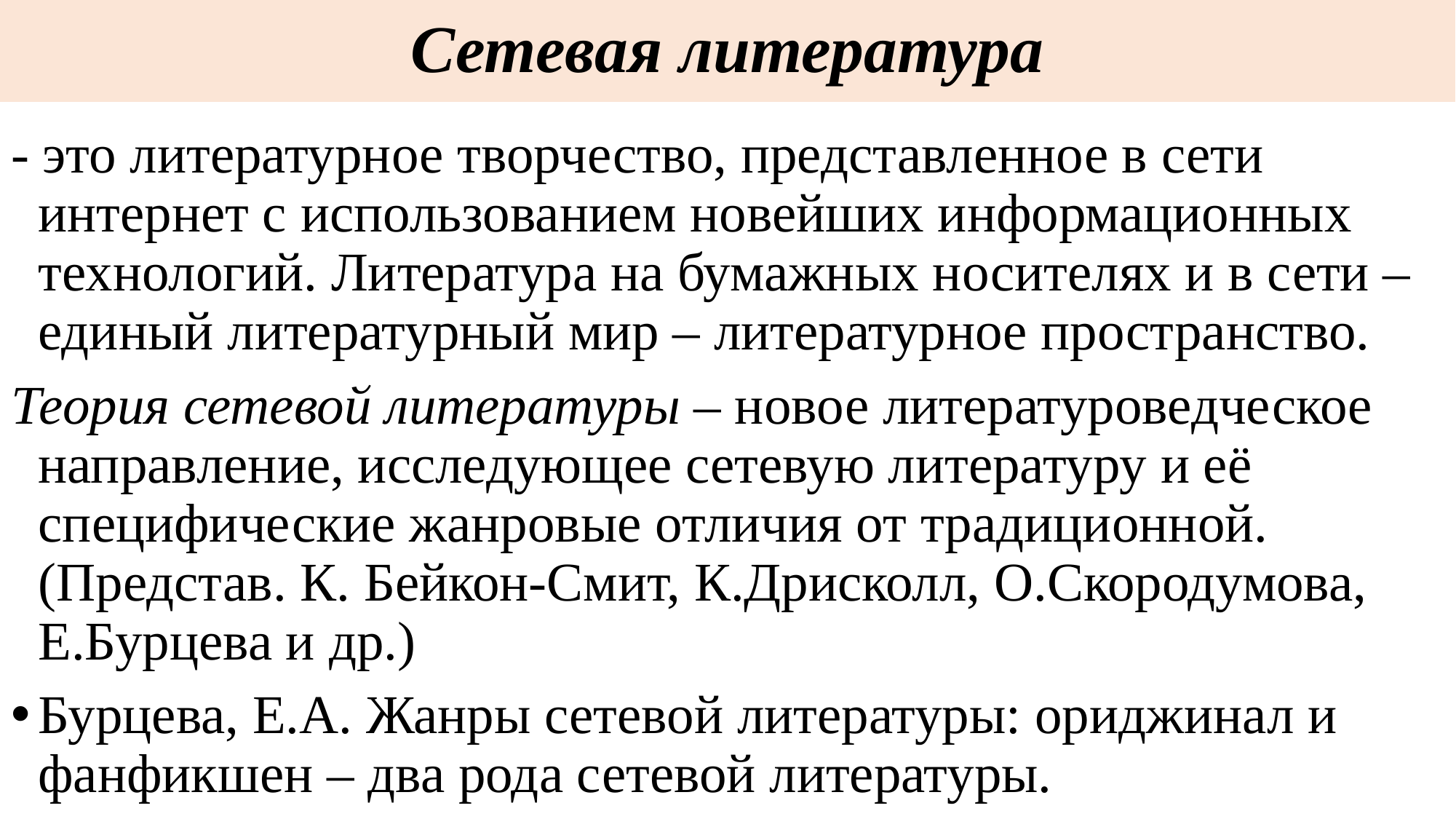

# Сетевая литература
- это литературное творчество, представленное в сети интернет с использованием новейших информационных технологий. Литература на бумажных носителях и в сети –единый литературный мир – литературное пространство.
Теория сетевой литературы – новое литературоведческое направление, исследующее сетевую литературу и её специфические жанровые отличия от традиционной. (Представ. К. Бейкон-Смит, К.Дрисколл, О.Скородумова, Е.Бурцева и др.)
Бурцева, Е.А. Жанры сетевой литературы: ориджинал и фанфикшен – два рода сетевой литературы.